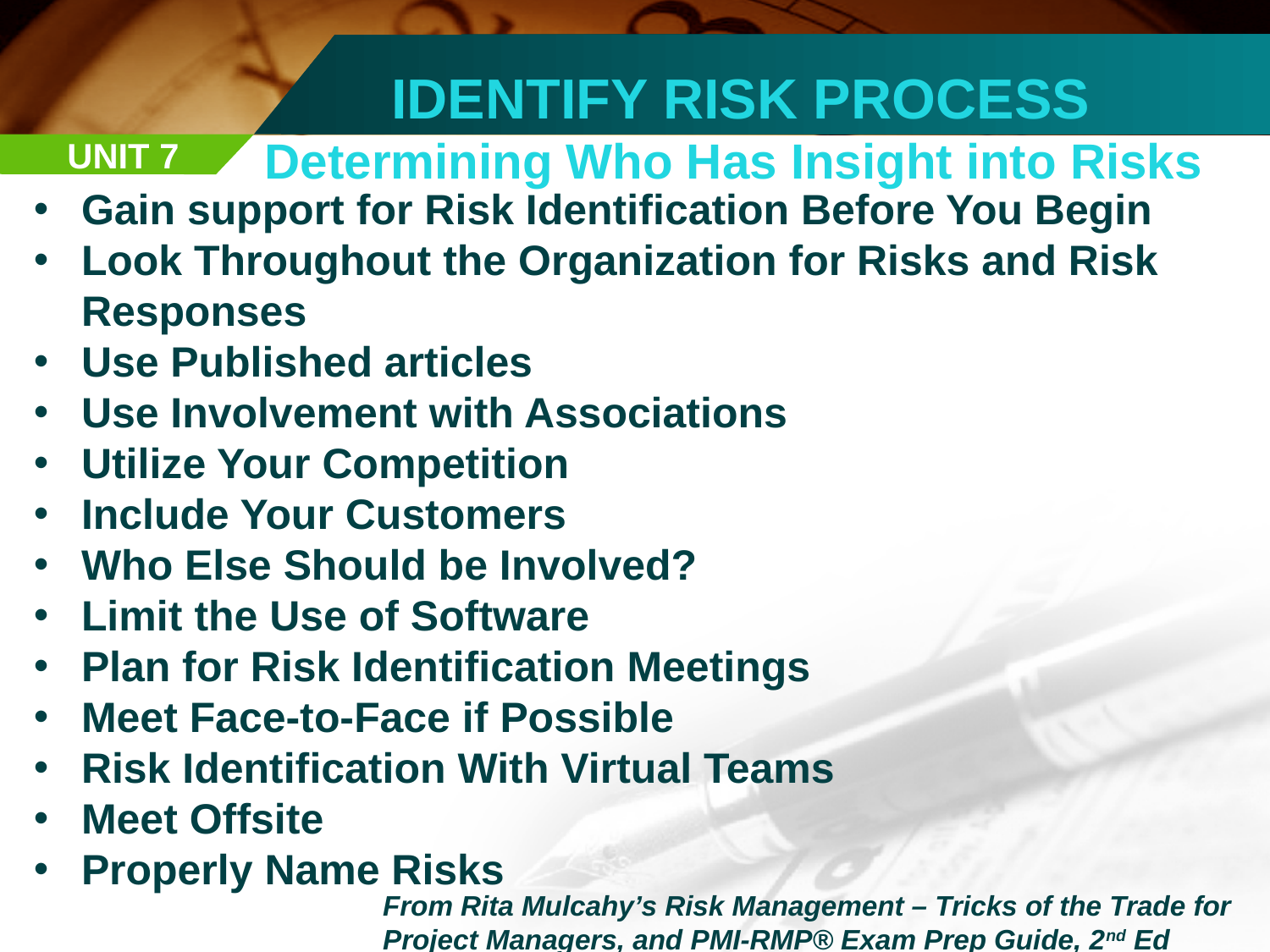

IDENTIFY RISK PROCESS
Determining Who Has Insight into Risks
UNIT 7
Gain support for Risk Identification Before You Begin
Look Throughout the Organization for Risks and Risk Responses
Use Published articles
Use Involvement with Associations
Utilize Your Competition
Include Your Customers
Who Else Should be Involved?
Limit the Use of Software
Plan for Risk Identification Meetings
Meet Face-to-Face if Possible
Risk Identification With Virtual Teams
Meet Offsite
Properly Name Risks
From Rita Mulcahy’s Risk Management – Tricks of the Trade for Project Managers, and PMI-RMP® Exam Prep Guide, 2nd Ed